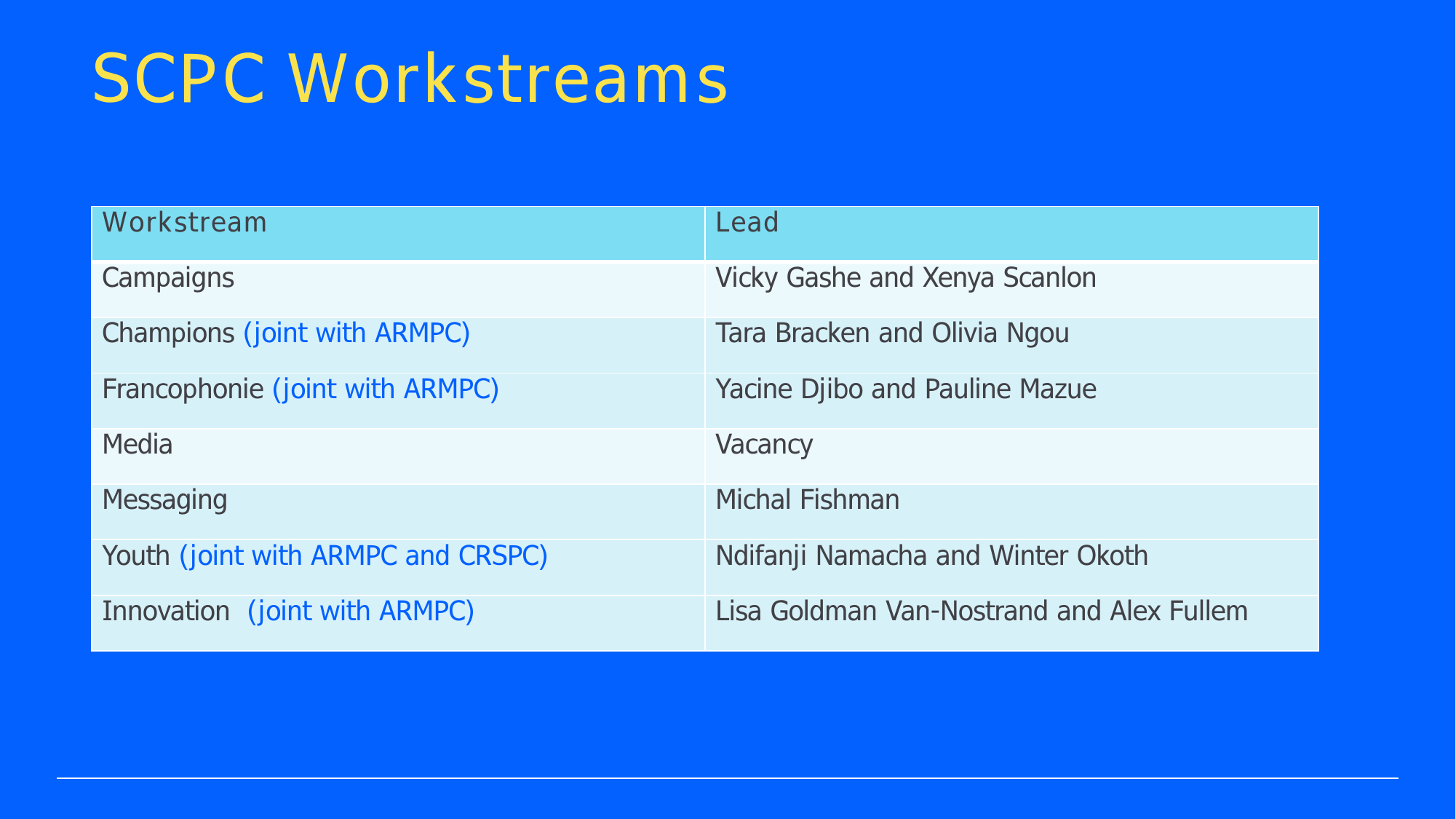

# SCPC Workstreams
| Workstream | Lead |
| --- | --- |
| Campaigns | Vicky Gashe and Xenya Scanlon |
| Champions (joint with ARMPC) | Tara Bracken and Olivia Ngou |
| Francophonie (joint with ARMPC) | Yacine Djibo and Pauline Mazue |
| Media | Vacancy |
| Messaging | Michal Fishman |
| Youth (joint with ARMPC and CRSPC) | Ndifanji Namacha and Winter Okoth |
| Innovation (joint with ARMPC) | Lisa Goldman Van-Nostrand and Alex Fullem |

5